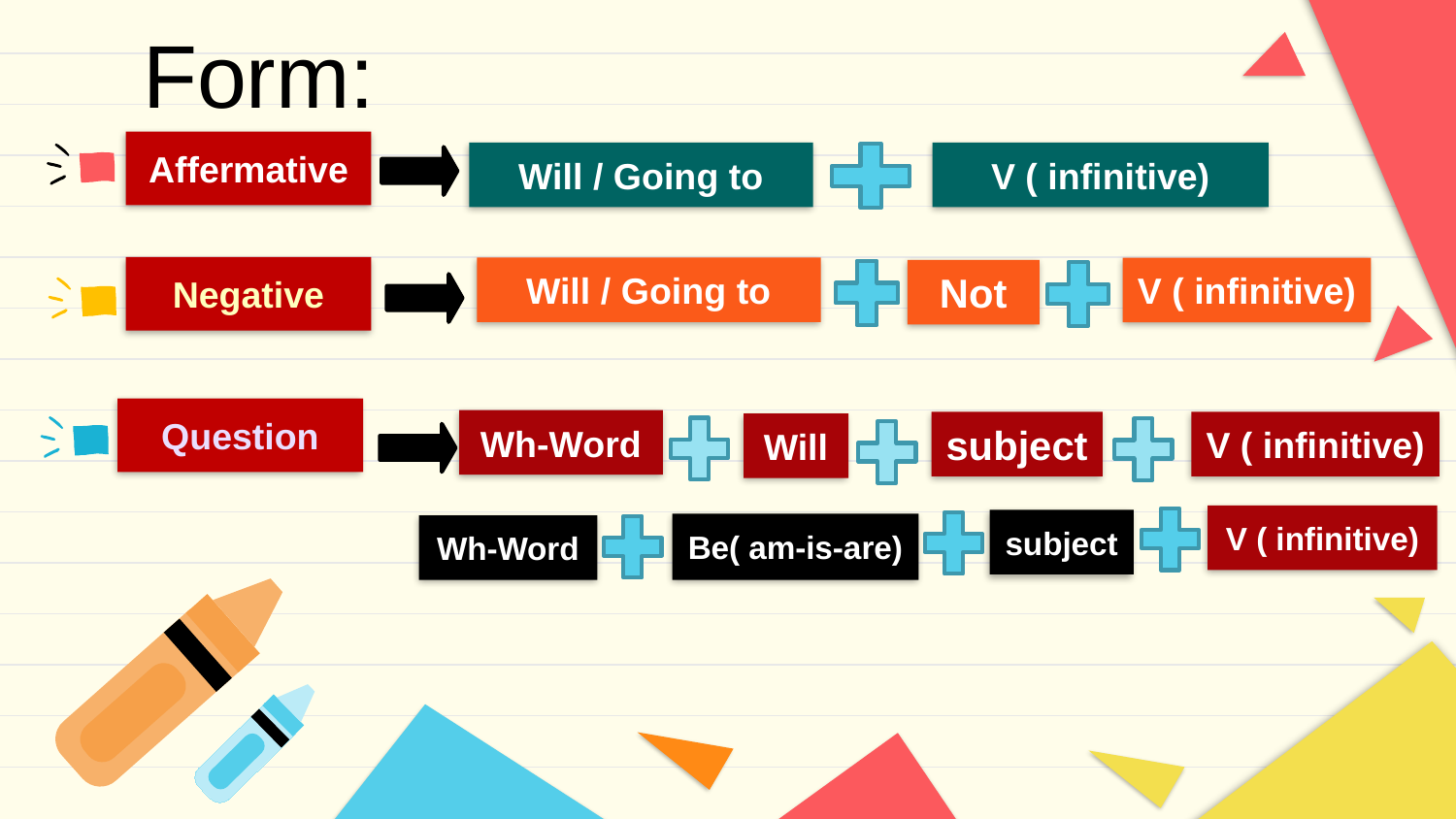

# Form:

Affermative

V ( infinitive)
Will / Going to

Negative
Will / Going to
V ( infinitive)
Not

Question

Wh-Word
V ( infinitive)
subject
Will

V ( infinitive)
subject
Be( am-is-are)
Wh-Word